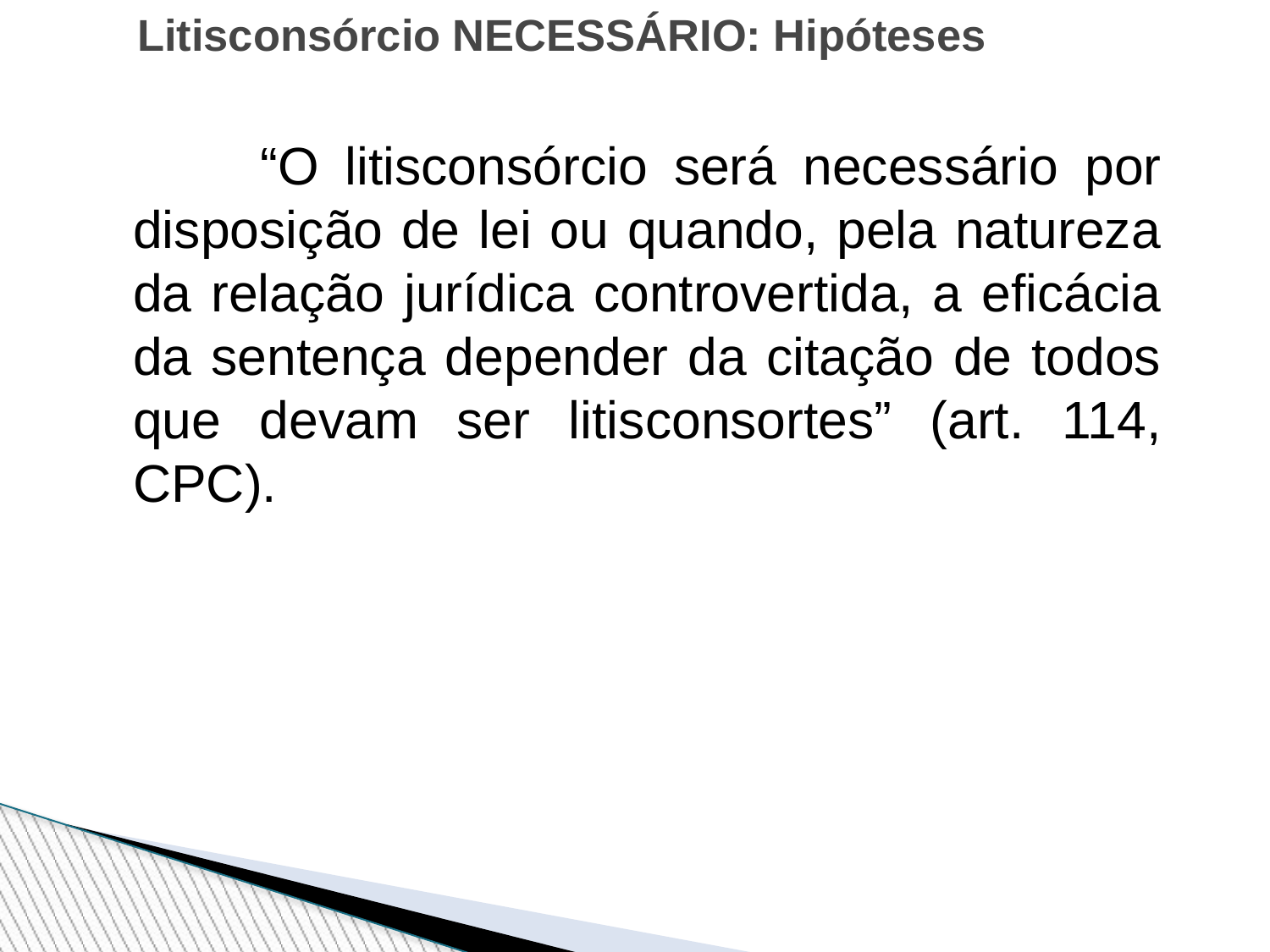

Litisconsórcio NECESSÁRIO: Hipóteses
		“O litisconsórcio será necessário por disposição de lei ou quando, pela natureza da relação jurídica controvertida, a eficácia da sentença depender da citação de todos que devam ser litisconsortes” (art. 114, CPC).